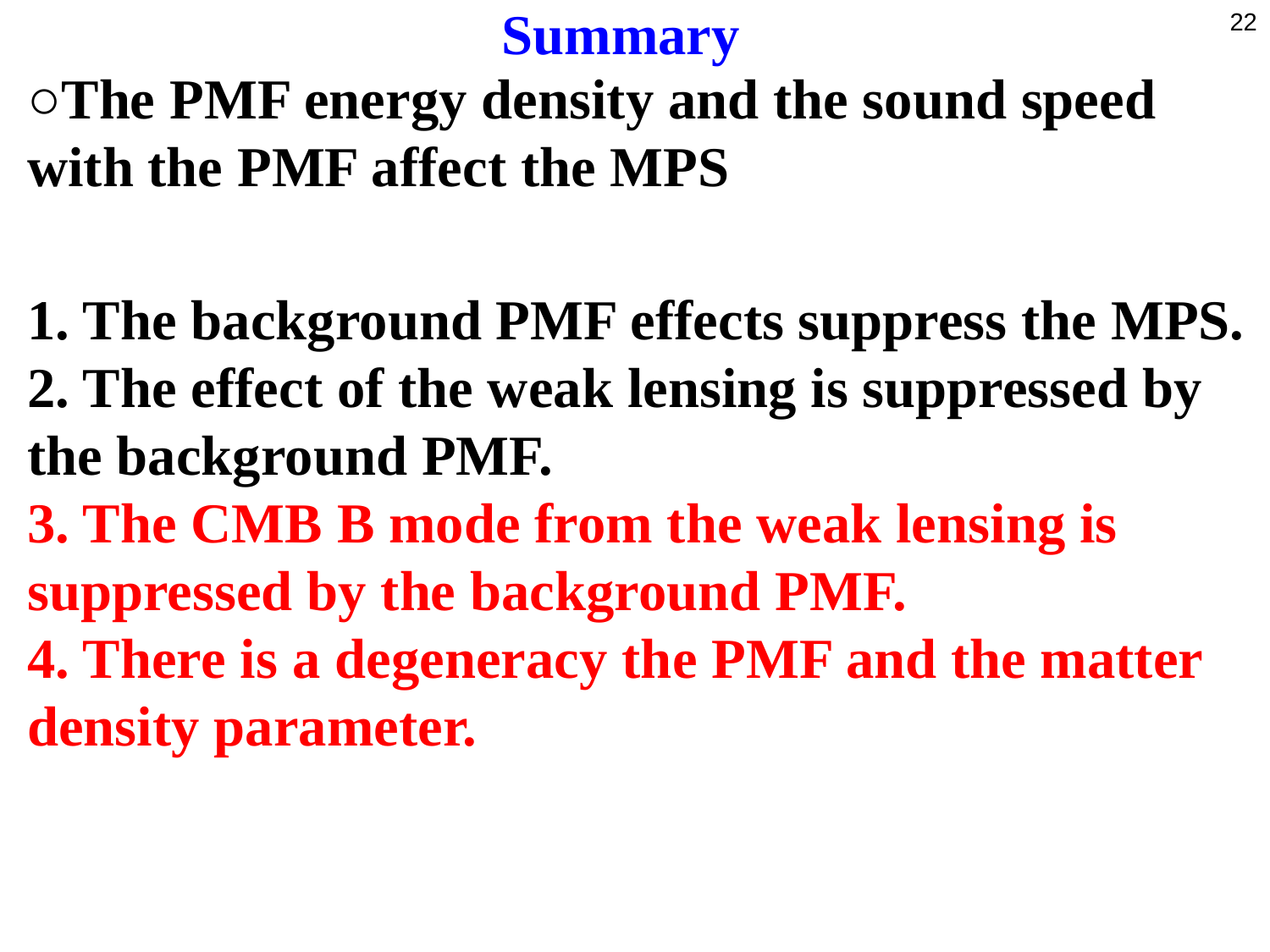

Summary
22
○The PMF energy density and the sound speed with the PMF affect the MPS
1. The background PMF effects suppress the MPS.
2. The effect of the weak lensing is suppressed by the background PMF.
3. The CMB B mode from the weak lensing is suppressed by the background PMF.
4. There is a degeneracy the PMF and the matter density parameter.